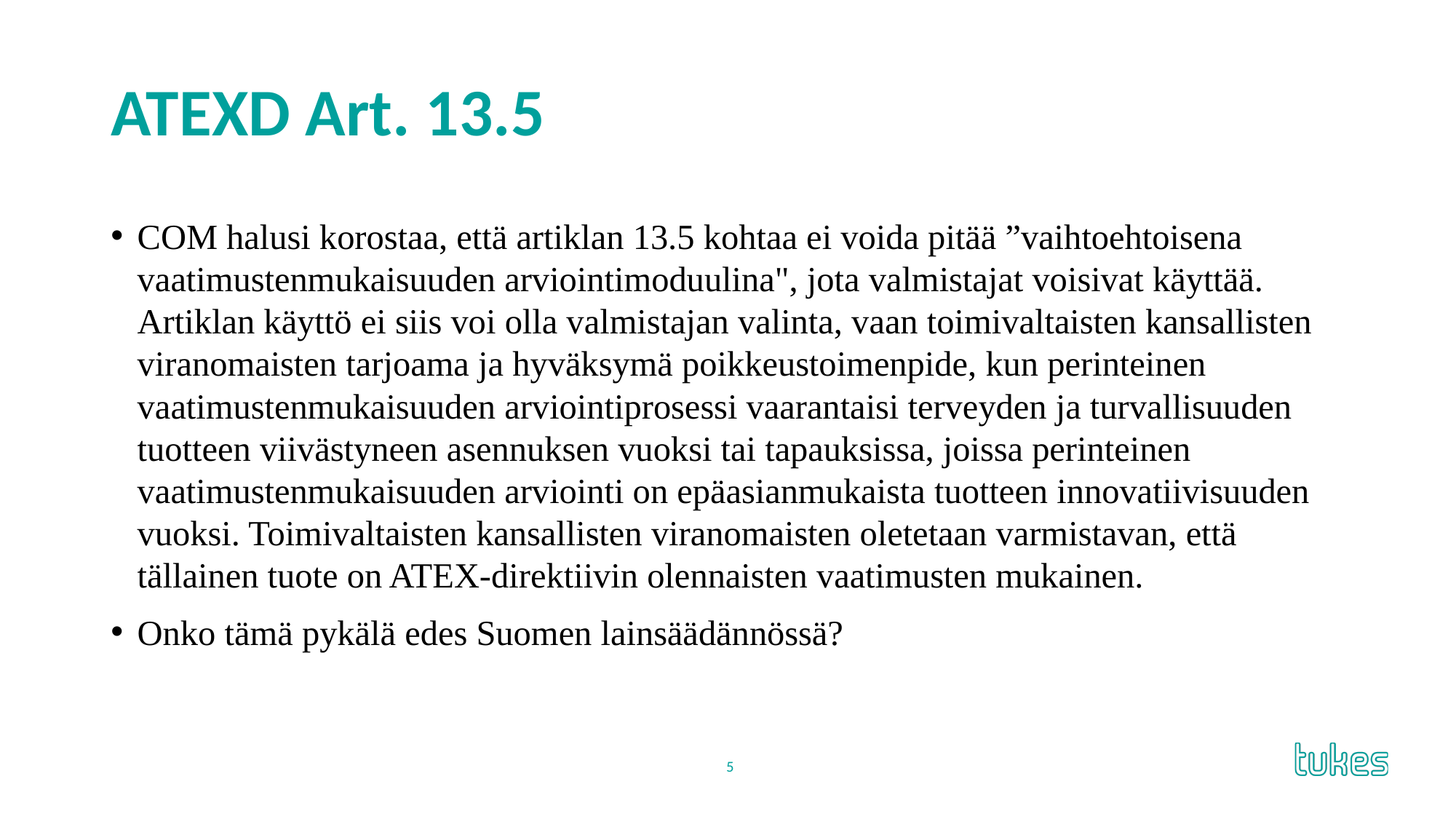

# ATEXD Art. 13.5
COM halusi korostaa, että artiklan 13.5 kohtaa ei voida pitää ”vaihtoehtoisena vaatimustenmukaisuuden arviointimoduulina", jota valmistajat voisivat käyttää. Artiklan käyttö ei siis voi olla valmistajan valinta, vaan toimivaltaisten kansallisten viranomaisten tarjoama ja hyväksymä poikkeustoimenpide, kun perinteinen vaatimustenmukaisuuden arviointiprosessi vaarantaisi terveyden ja turvallisuuden tuotteen viivästyneen asennuksen vuoksi tai tapauksissa, joissa perinteinen vaatimustenmukaisuuden arviointi on epäasianmukaista tuotteen innovatiivisuuden vuoksi. Toimivaltaisten kansallisten viranomaisten oletetaan varmistavan, että tällainen tuote on ATEX-direktiivin olennaisten vaatimusten mukainen.
Onko tämä pykälä edes Suomen lainsäädännössä?
5